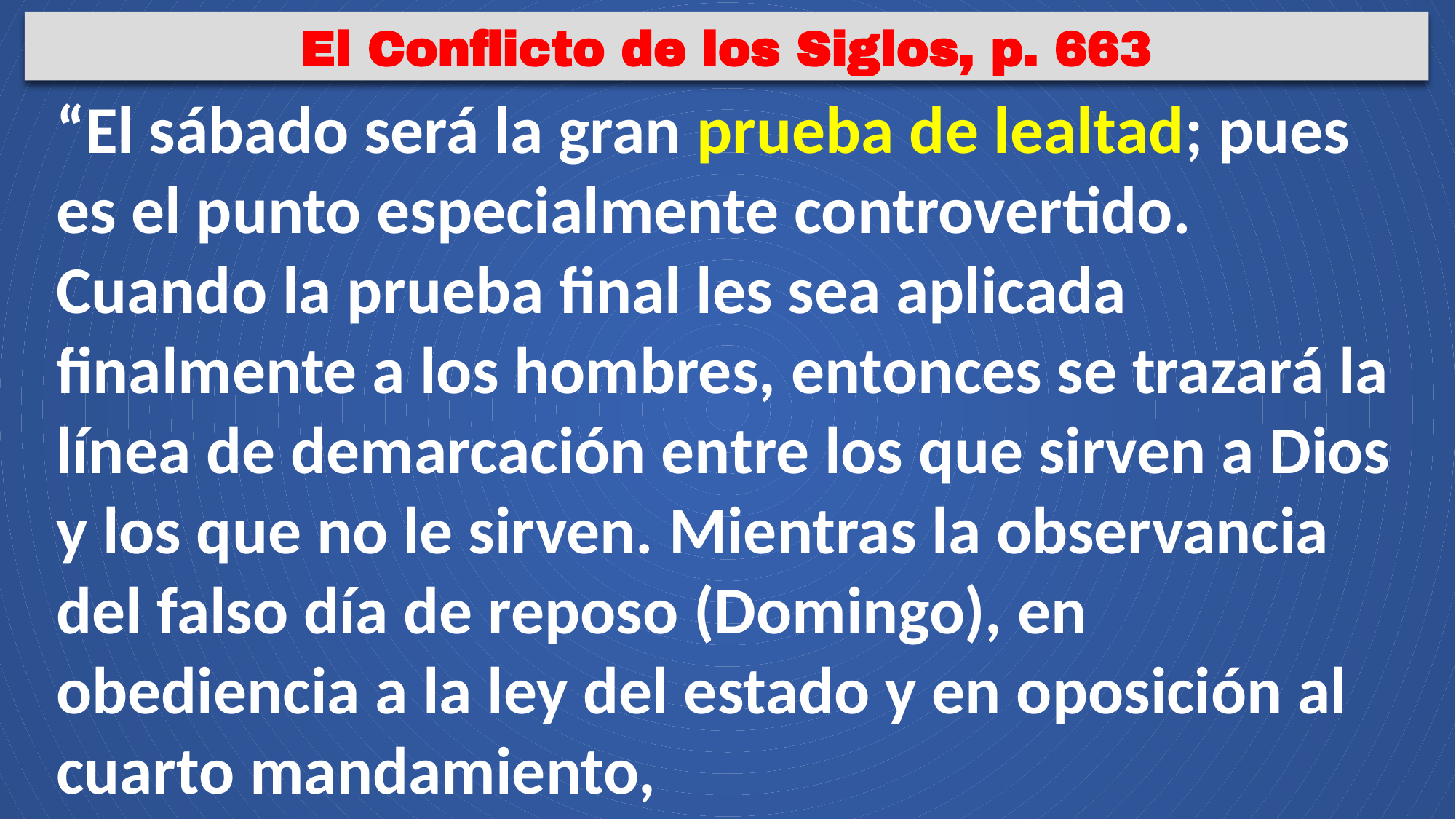

El Conflicto de los Siglos, p. 663
“El sábado será la gran prueba de lealtad; pues es el punto especialmente controvertido. Cuando la prueba final les sea aplicada finalmente a los hombres, entonces se trazará la línea de demarcación entre los que sirven a Dios y los que no le sirven. Mientras la observancia del falso día de reposo (Domingo), en obediencia a la ley del estado y en oposición al cuarto mandamiento,